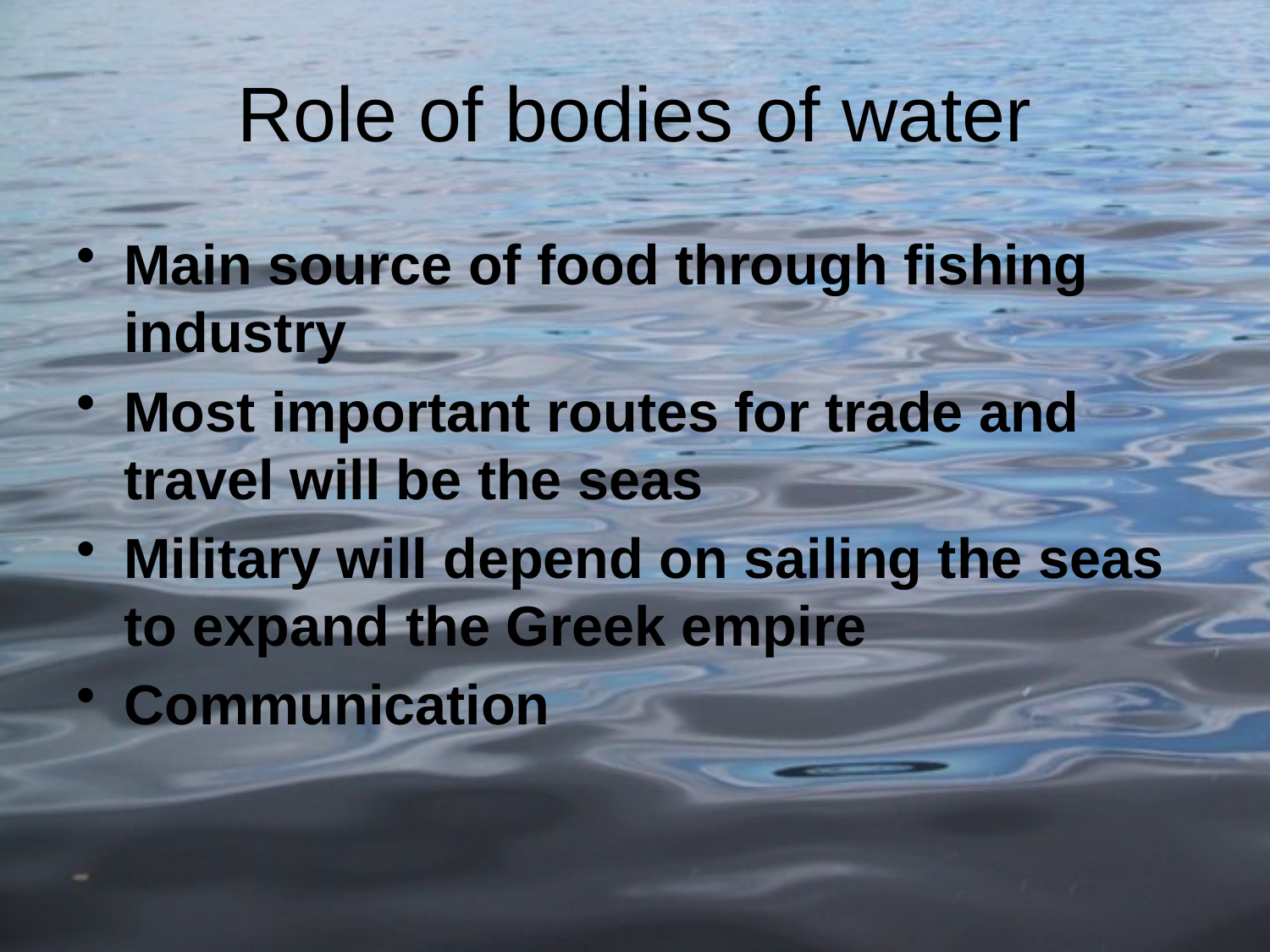

# Role of bodies of water
Main source of food through fishing industry
Most important routes for trade and travel will be the seas
Military will depend on sailing the seas to expand the Greek empire
Communication